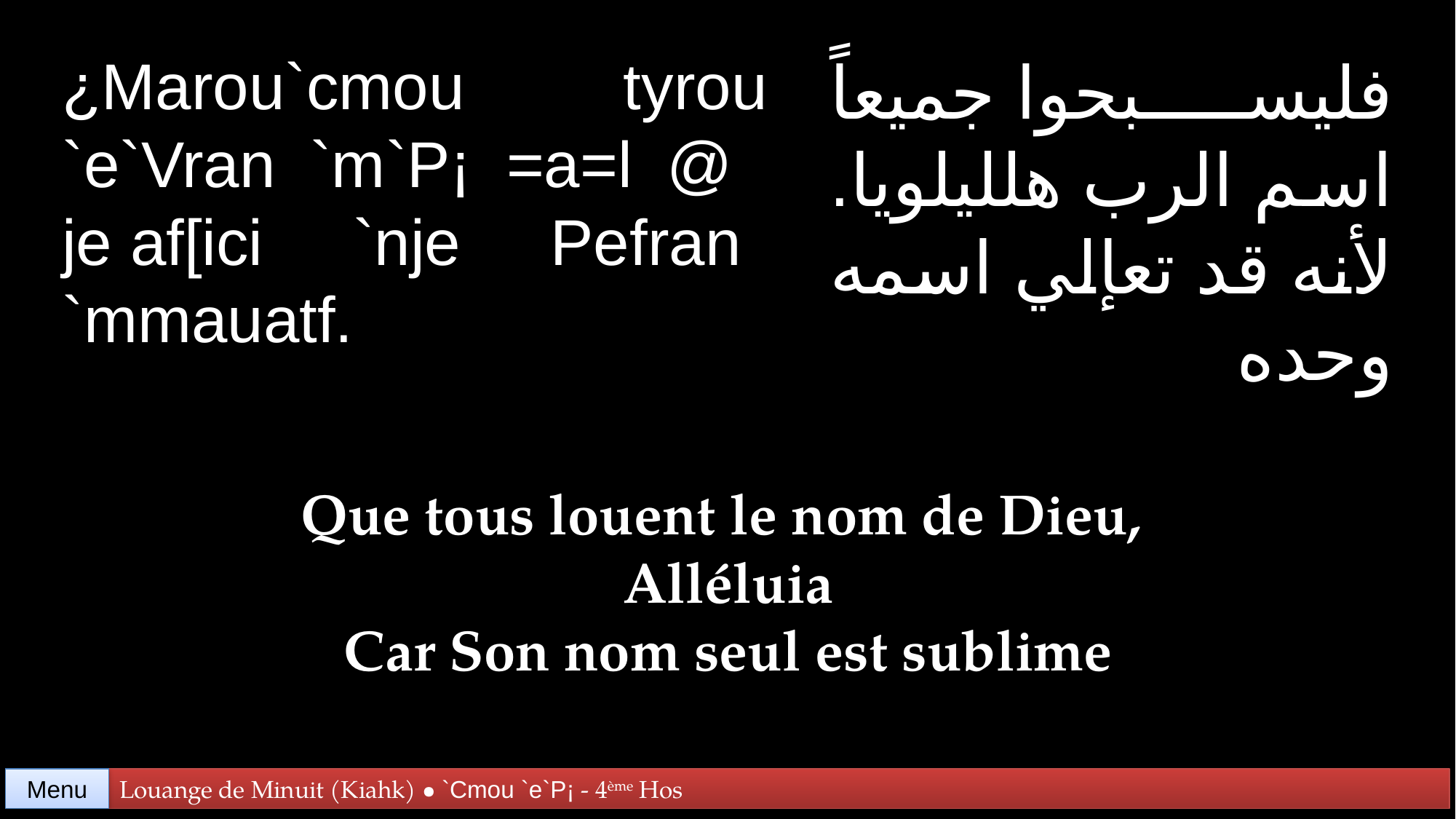

¿Marou`cmou tyrou
`e`Vran `m`P¡ =a=l @  je af[ici     `nje     Pefran
`mmauatf.
فليسبحوا جميعاً اسم الرب هلليلويا. لأنه قد تعإلي اسمه وحده
Que tous louent le nom de Dieu,
Alléluia
Car Son nom seul est sublime
Menu
Louange de Minuit (Kiahk) • `Cmou `e`P¡ - 4ème Hos